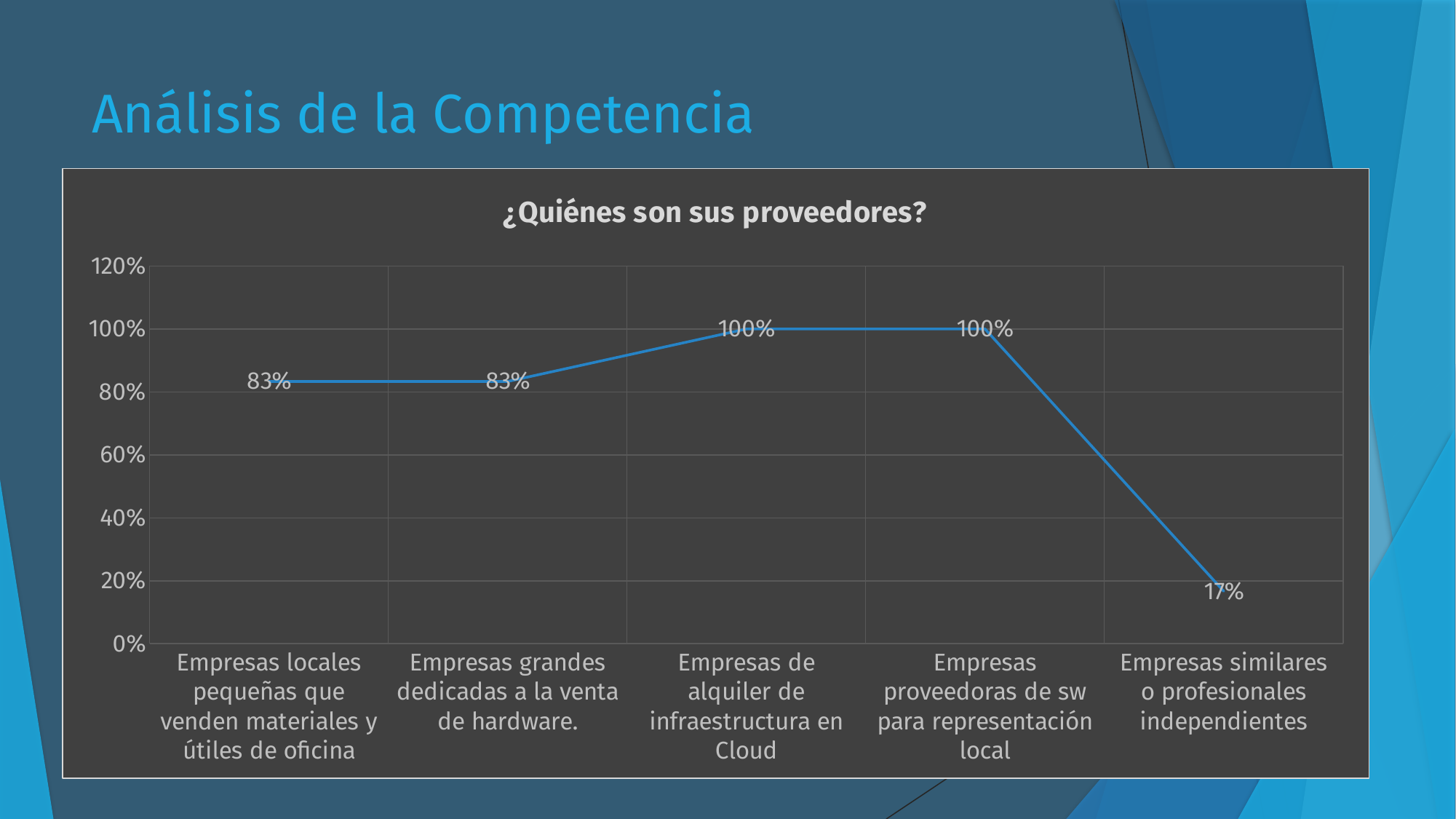

# Análisis de la Competencia

### Chart: ¿Quiénes son sus proveedores?

| Category |  |
|---|---|
| Empresas locales pequeñas que venden materiales y útiles de oficina | 0.8333333333333334 |
| Empresas grandes dedicadas a la venta de hardware. | 0.8333333333333334 |
| Empresas de alquiler de infraestructura en Cloud | 1.0 |
| Empresas proveedoras de sw para representación local | 1.0 |
| Empresas similares o profesionales independientes | 0.16666666666666666 |